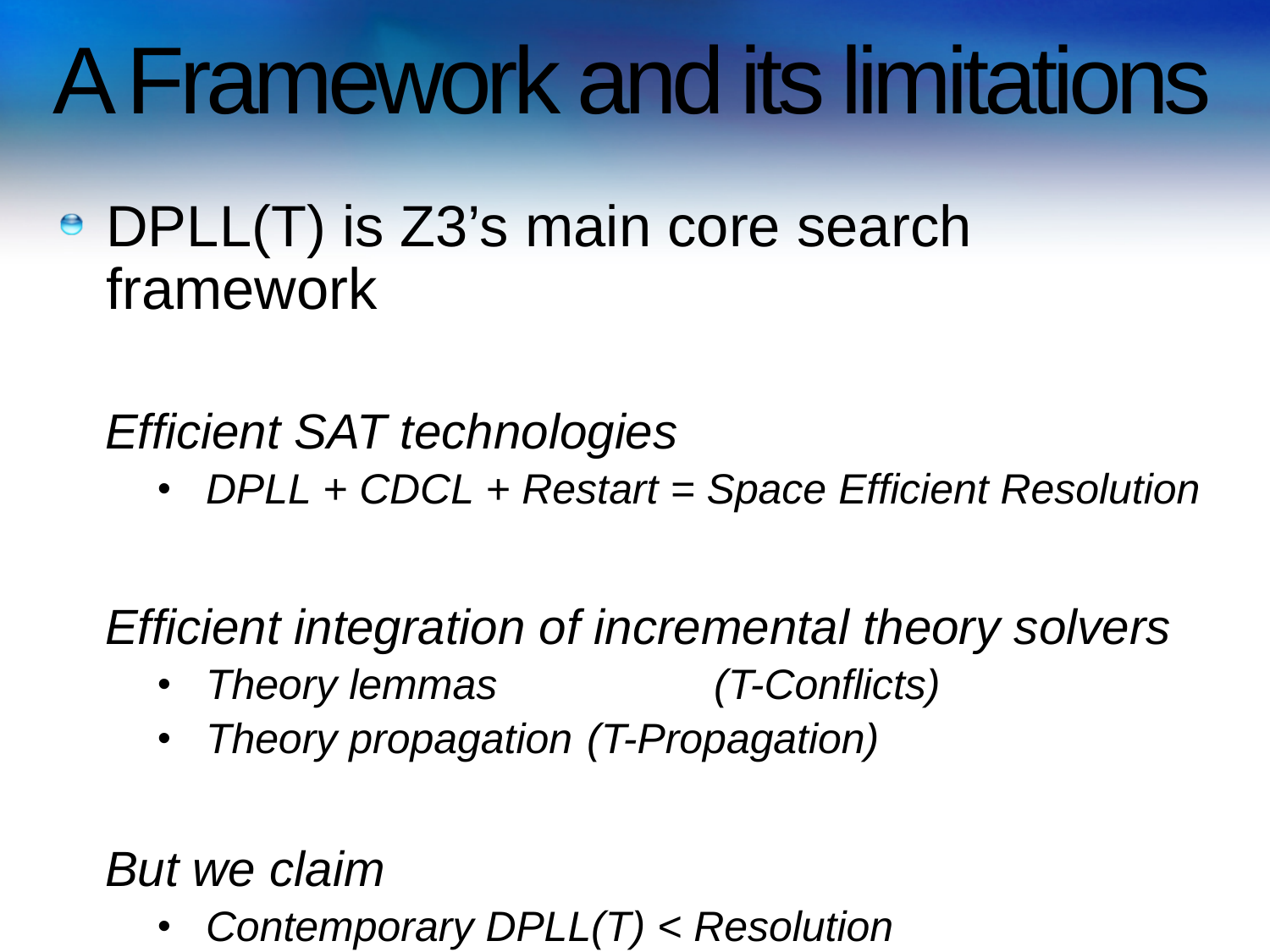

# A Framework and its limitations
DPLL(T) is Z3’s main core search framework

Efficient SAT technologies
DPLL + CDCL + Restart = Space Efficient Resolution

Efficient integration of incremental theory solvers
Theory lemmas  		(T-Conflicts)
Theory propagation	(T-Propagation)

But we claim
Contemporary DPLL(T) < Resolution